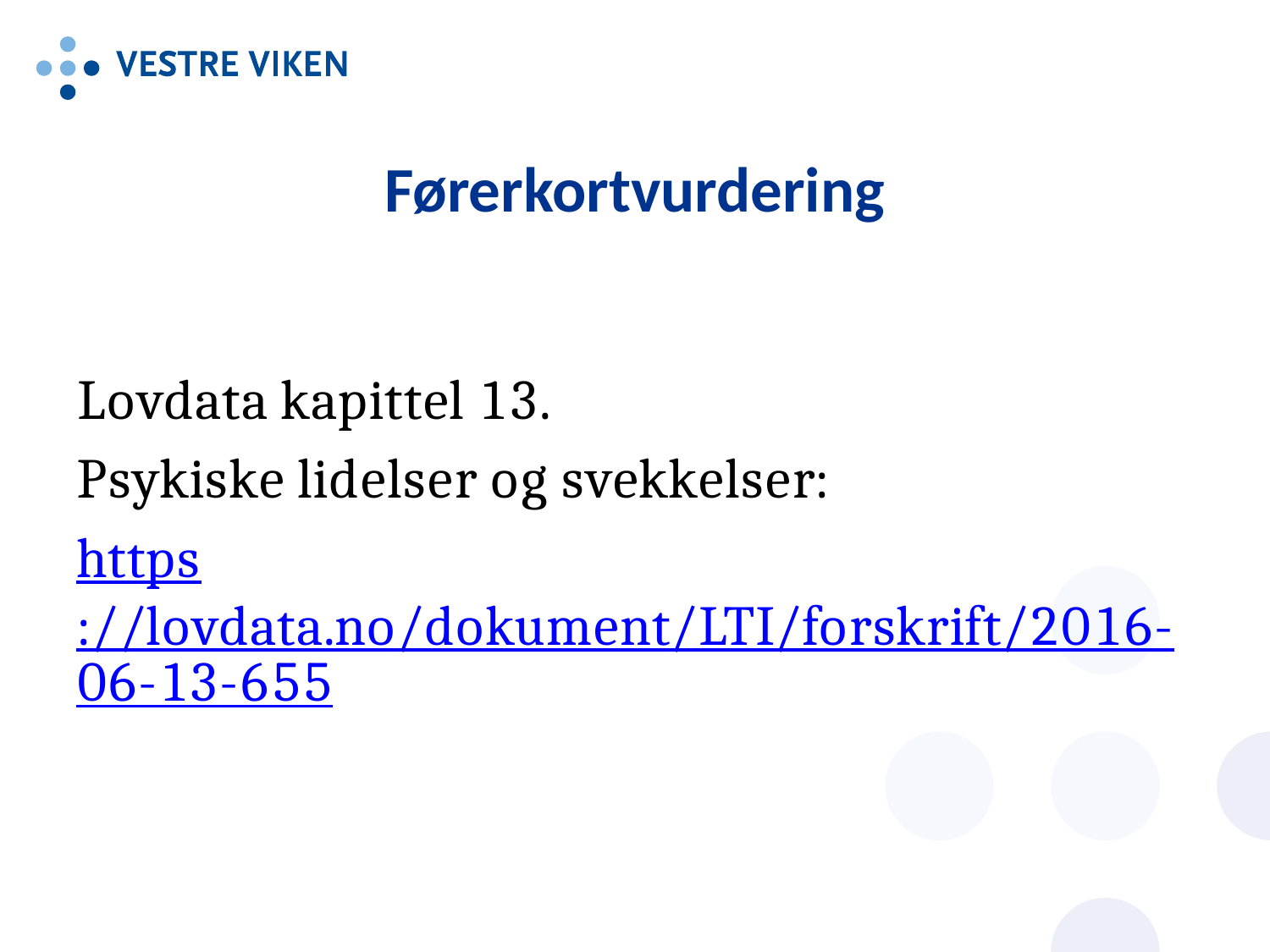

# Førerkortvurdering

Lovdata kapittel 13.
Psykiske lidelser og svekkelser:
https://lovdata.no/dokument/LTI/forskrift/2016-06-13-655